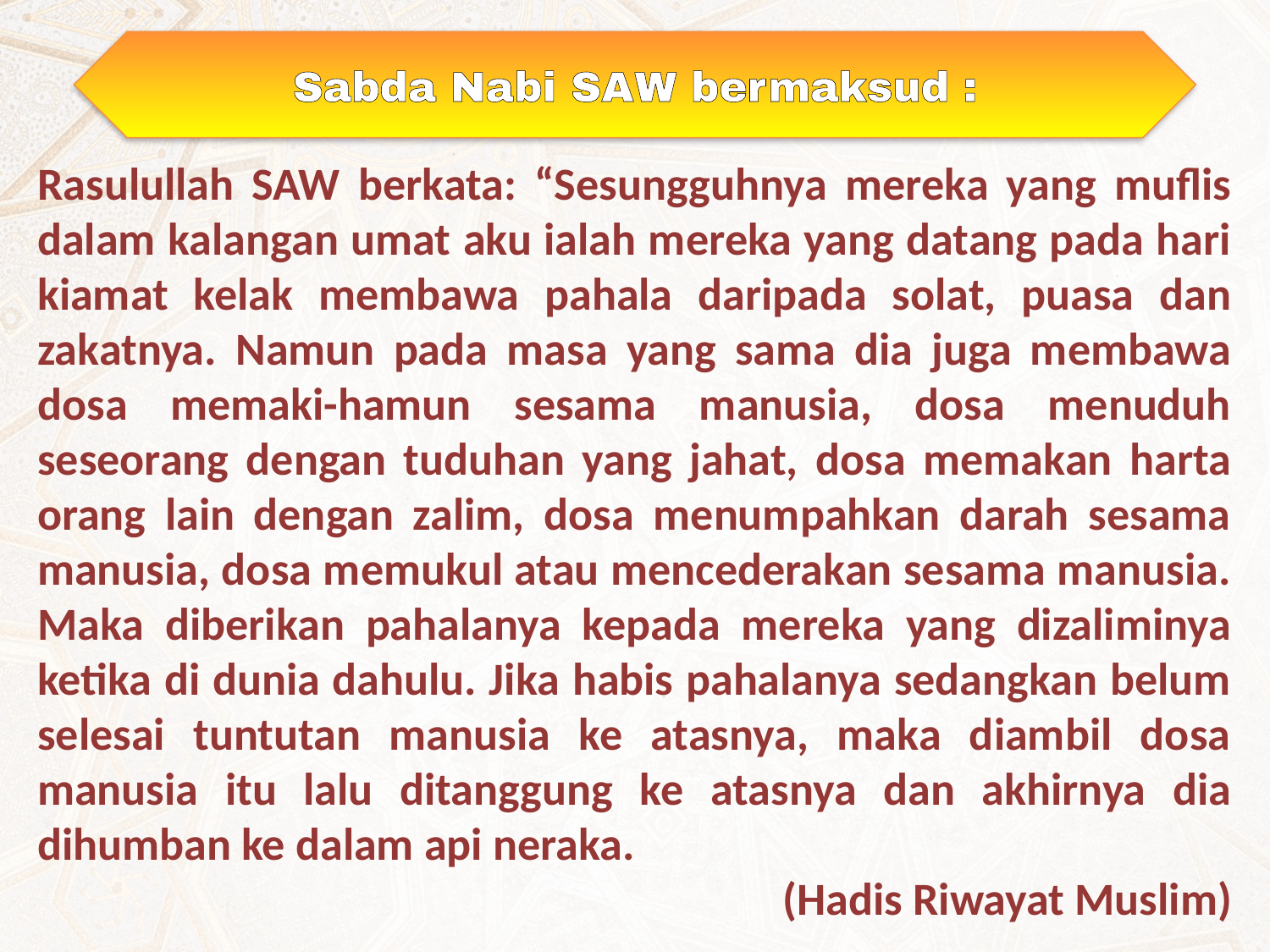

Sabda Nabi SAW bermaksud :
Rasulullah SAW berkata: “Sesungguhnya mereka yang muflis dalam kalangan umat aku ialah mereka yang datang pada hari kiamat kelak membawa pahala daripada solat, puasa dan zakatnya. Namun pada masa yang sama dia juga membawa dosa memaki-hamun sesama manusia, dosa menuduh seseorang dengan tuduhan yang jahat, dosa memakan harta orang lain dengan zalim, dosa menumpahkan darah sesama manusia, dosa memukul atau mencederakan sesama manusia. Maka diberikan pahalanya kepada mereka yang dizaliminya ketika di dunia dahulu. Jika habis pahalanya sedangkan belum selesai tuntutan manusia ke atasnya, maka diambil dosa manusia itu lalu ditanggung ke atasnya dan akhirnya dia dihumban ke dalam api neraka.
                                                                     (Hadis Riwayat Muslim)